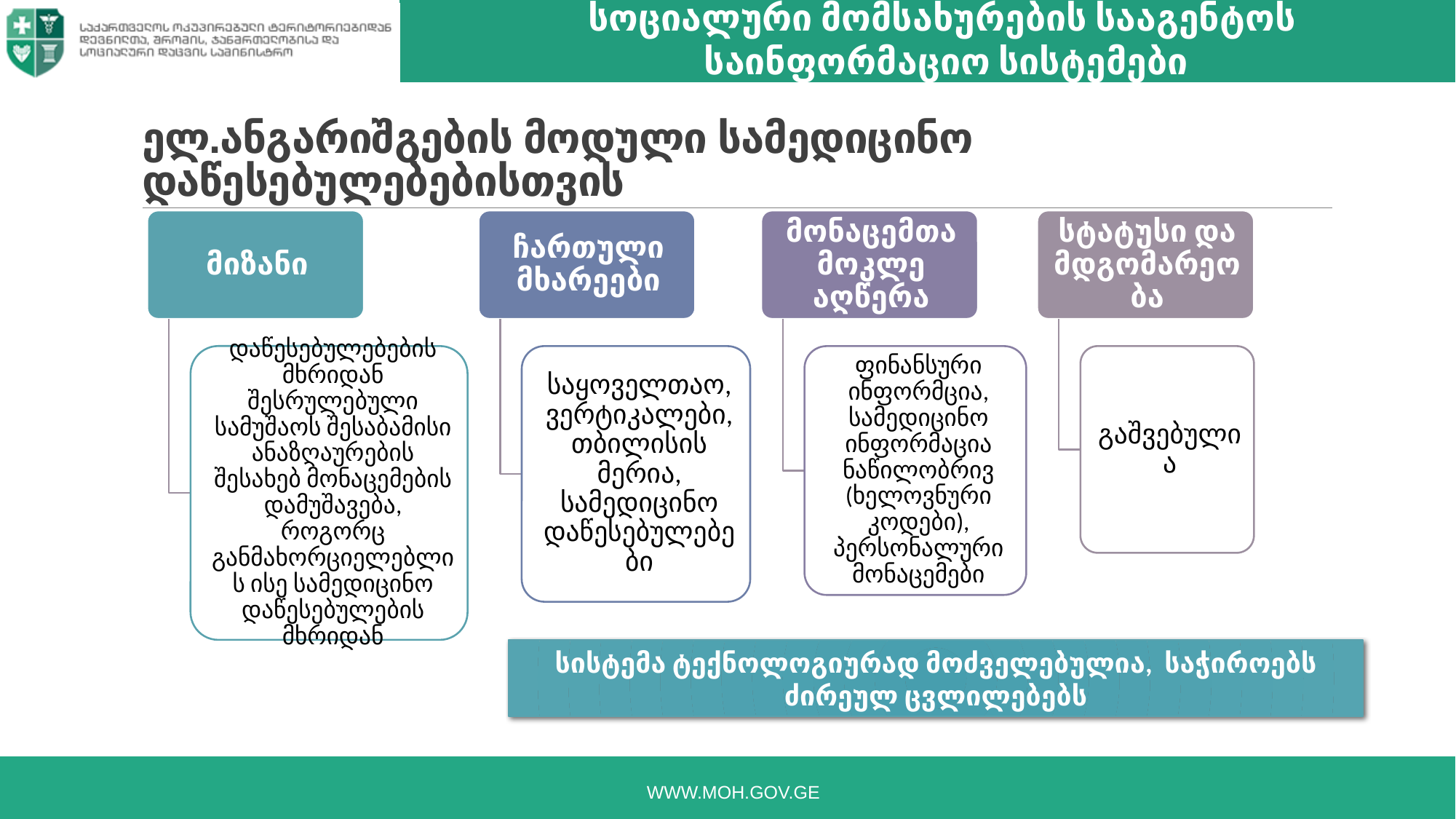

სოციალური მომსახურების სააგენტოს
საინფორმაციო სისტემები
# ელ.ანგარიშგების მოდული სამედიცინო დაწესებულებებისთვის
მიზანი
დაწესებულებების მხრიდან შესრულებული სამუშაოს შესაბამისი ანაზღაურების შესახებ მონაცემების დამუშავება, როგორც განმახორციელებლის ისე სამედიცინო დაწესებულების მხრიდან
ჩართული მხარეები
საყოველთაო, ვერტიკალები, თბილისის მერია, სამედიცინო დაწესებულებები
მონაცემთა მოკლე აღწერა
ფინანსური ინფორმცია, სამედიცინო ინფორმაცია ნაწილობრივ (ხელოვნური კოდები), პერსონალური მონაცემები
სტატუსი და მდგომარეობა
გაშვებულია
სისტემა ტექნოლოგიურად მოძველებულია,  საჭიროებს ძირეულ ცვლილებებს